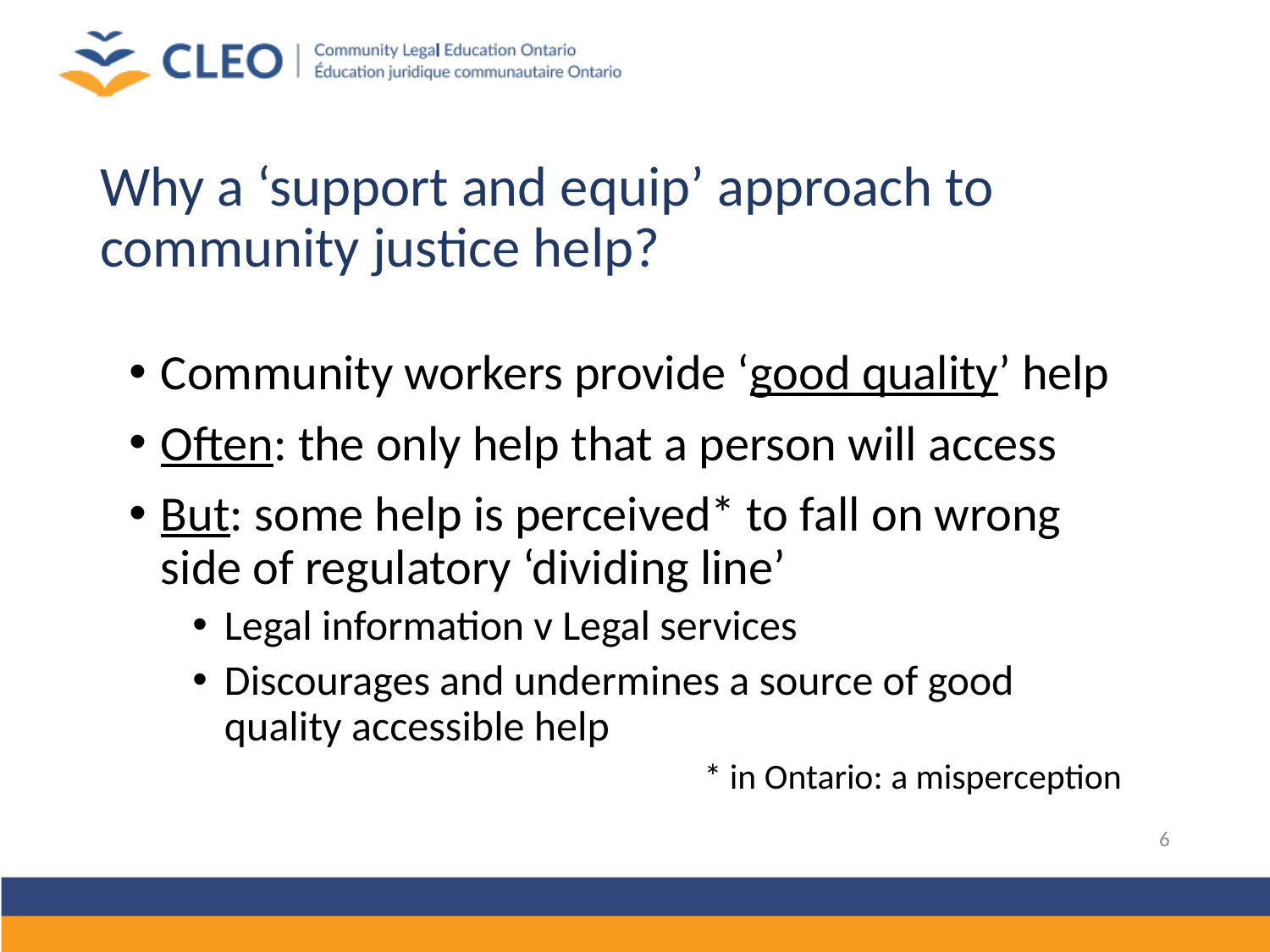

# Why a ‘support and equip’ approach to community justice help?
Community workers provide ‘good quality’ help
Often: the only help that a person will access
But: some help is perceived* to fall on wrong side of regulatory ‘dividing line’
Legal information v Legal services
Discourages and undermines a source of good quality accessible help
* in Ontario: a misperception
6